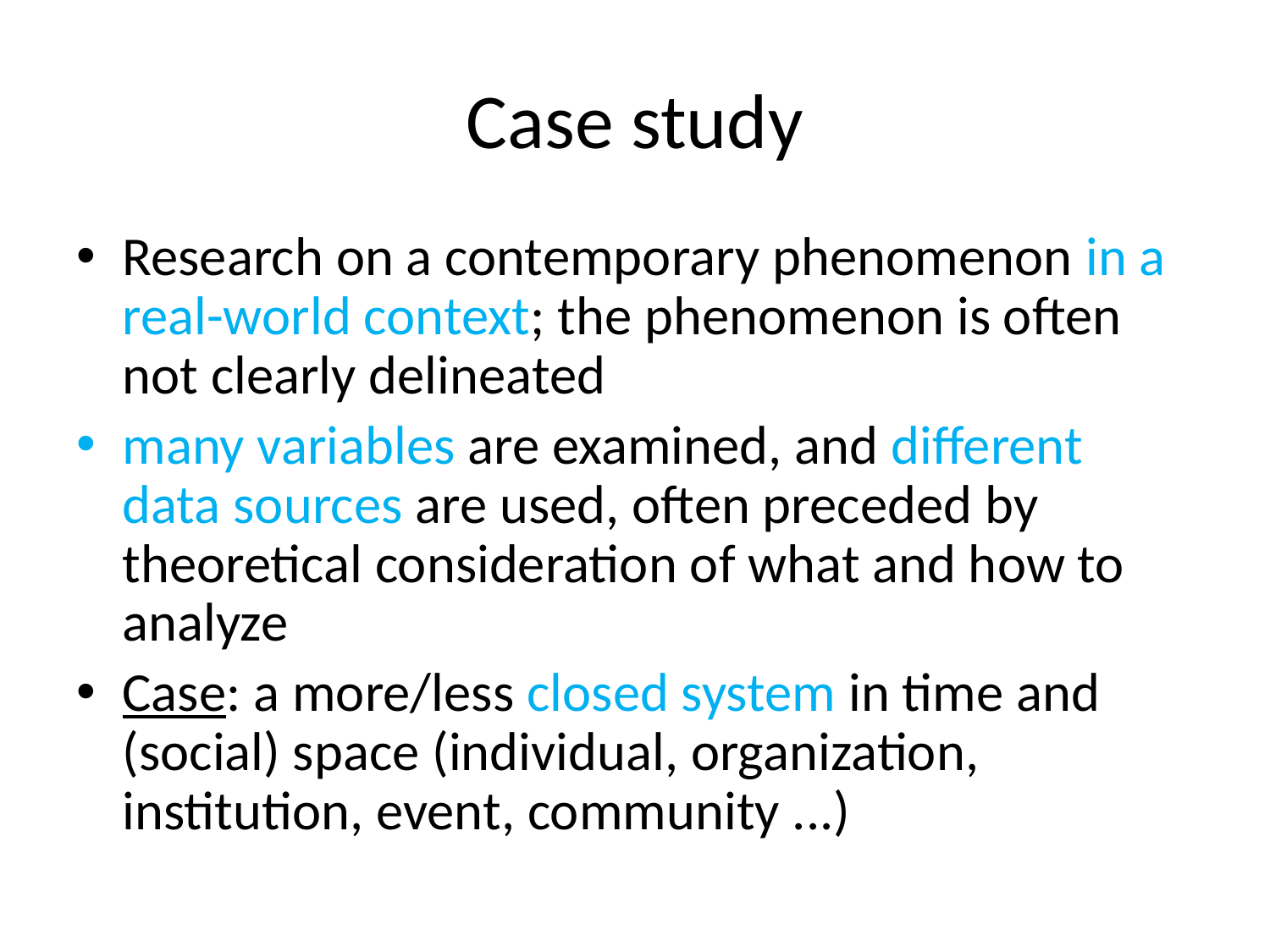

# Case study
Research on a contemporary phenomenon in a real-world context; the phenomenon is often not clearly delineated
many variables are examined, and different data sources are used, often preceded by theoretical consideration of what and how to analyze
Case: a more/less closed system in time and (social) space (individual, organization, institution, event, community ...)